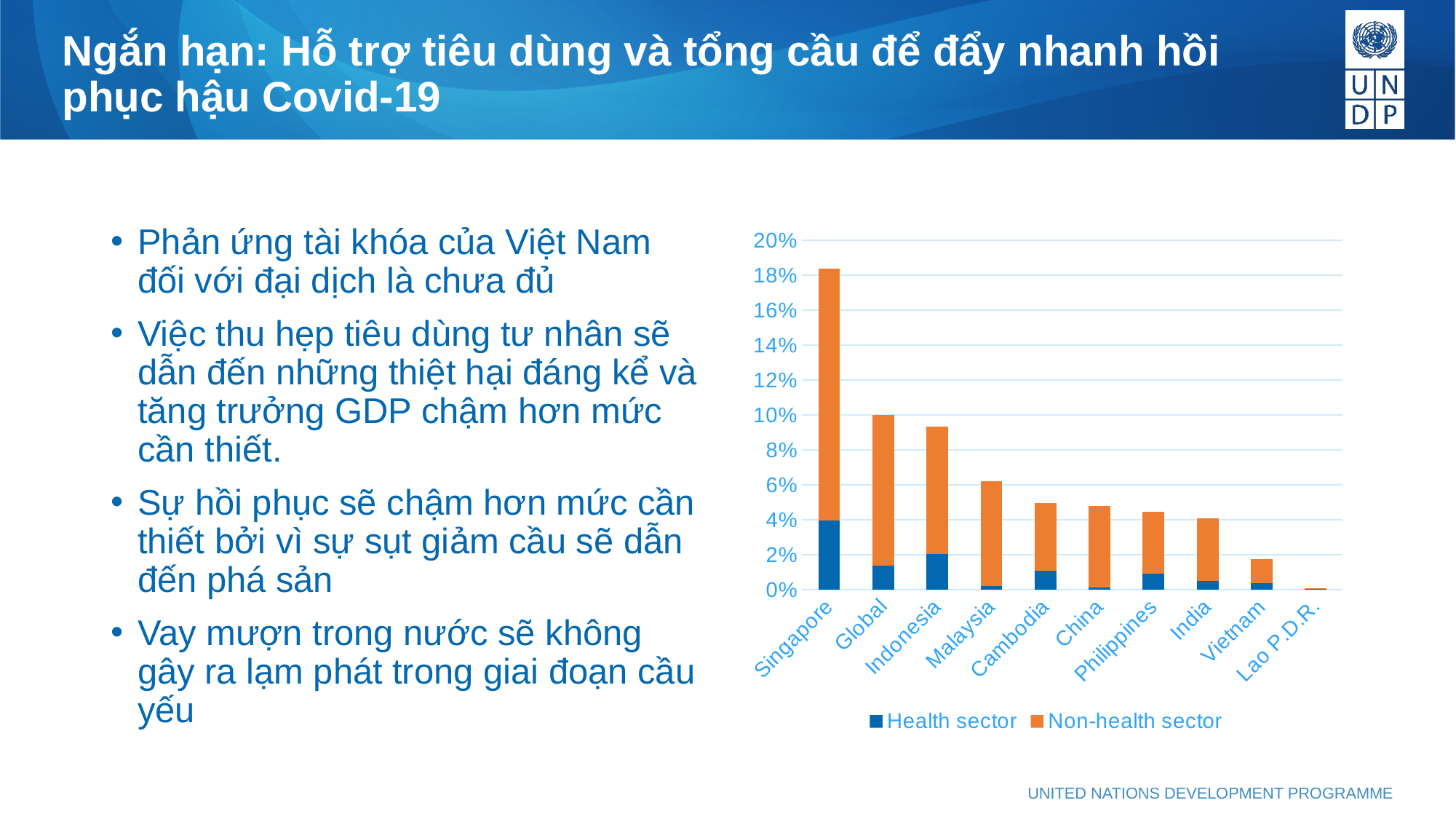

# Ngắn hạn: Hỗ trợ tiêu dùng và tổng cầu để đẩy nhanh hồi phục hậu Covid-19
Phản ứng tài khóa của Việt Nam đối với đại dịch là chưa đủ
Việc thu hẹp tiêu dùng tư nhân sẽ dẫn đến những thiệt hại đáng kể và tăng trưởng GDP chậm hơn mức cần thiết.
Sự hồi phục sẽ chậm hơn mức cần thiết bởi vì sự sụt giảm cầu sẽ dẫn đến phá sản
Vay mượn trong nước sẽ không gây ra lạm phát trong giai đoạn cầu yếu

### Chart

| Category | Health sector | Non-health sector |
|---|---|---|
| Singapore | 0.03965074092525644 | 0.14432016992687424 |
| Global | 0.013938824800680196 | 0.08608239831763037 |
| Indonesia | 0.02037364955811825 | 0.0729226986091973 |
| Malaysia | 0.0023295131670437418 | 0.05986142926221493 |
| Cambodia | 0.010838397851128305 | 0.039006252931380374 |
| China | 0.0014328650106646096 | 0.04636829153558877 |
| Philippines | 0.009086558894503603 | 0.03545430341659074 |
| India | 0.005273206733425606 | 0.0356696430154054 |
| Vietnam | 0.004004357570474529 | 0.013698919801438413 |
| Lao P.D.R. | 0.0009033708305090156 | 8.79906653093197e-06 |